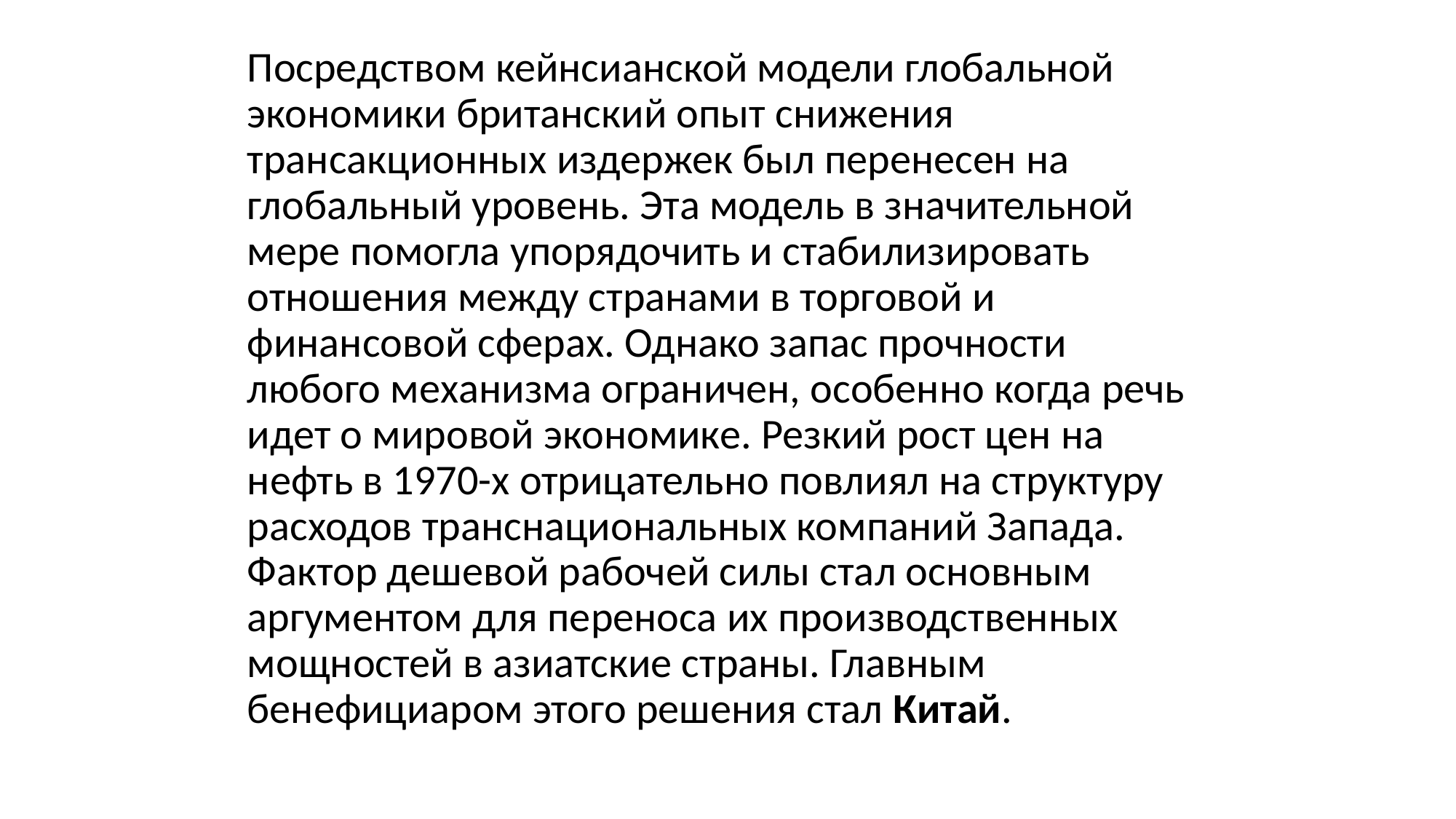

Посредством кейнсианской модели глобальной экономики британский опыт снижения трансакционных издержек был перенесен на глобальный уровень. Эта модель в значительной мере помогла упорядочить и стабилизировать отношения между странами в торговой и финансовой сферах. Однако запас прочности любого механизма ограничен, особенно когда речь идет о мировой экономике. Резкий рост цен на нефть в 1970-х отрицательно повлиял на структуру расходов транснациональных компаний Запада. Фактор дешевой рабочей силы стал основным аргументом для переноса их производственных мощностей в азиатские страны. Главным бенефициаром этого решения стал Китай.